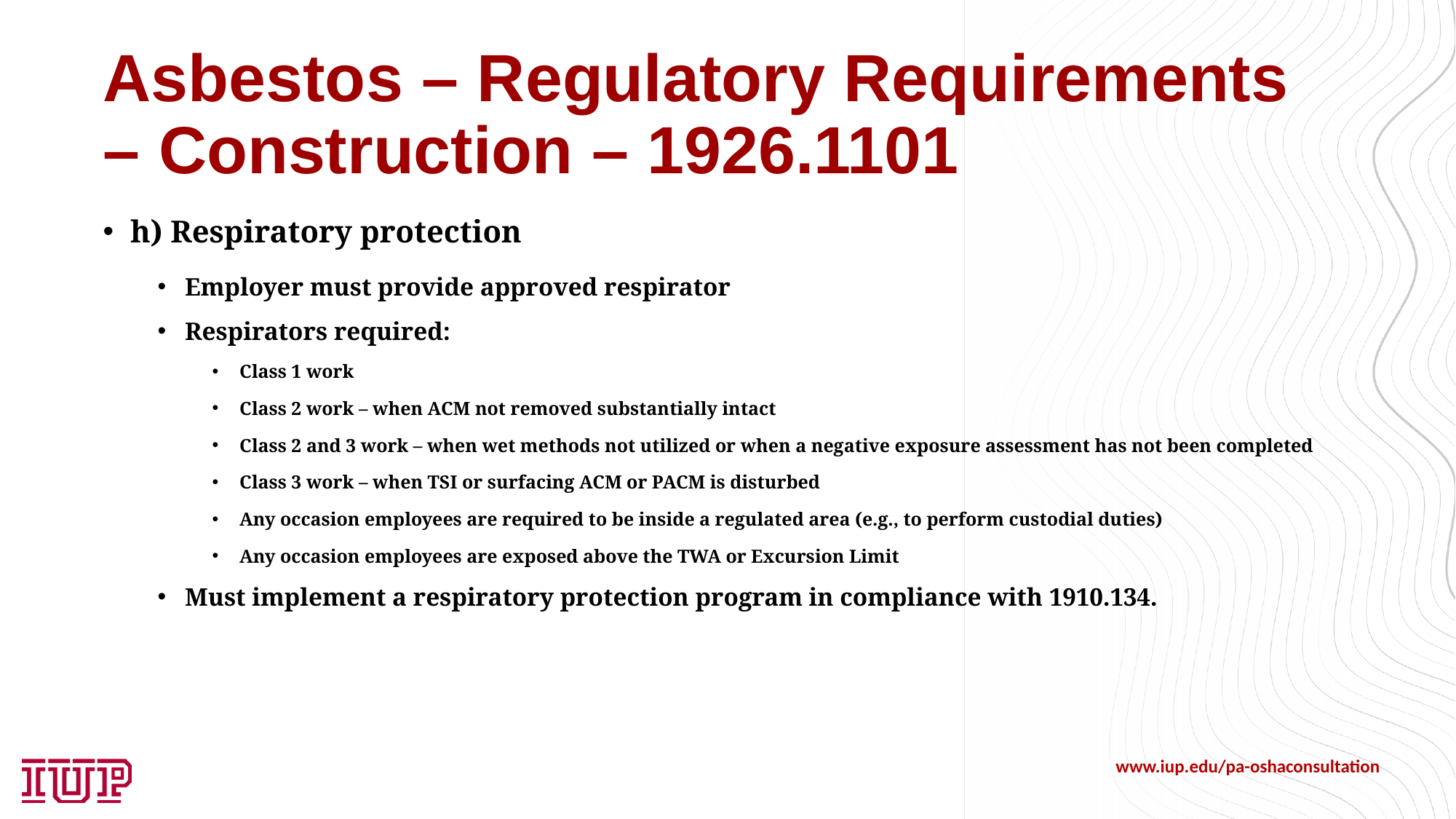

# Asbestos – Regulatory Requirements – Construction – 1926.1101
h) Respiratory protection
Employer must provide approved respirator
Respirators required:
Class 1 work
Class 2 work – when ACM not removed substantially intact
Class 2 and 3 work – when wet methods not utilized or when a negative exposure assessment has not been completed
Class 3 work – when TSI or surfacing ACM or PACM is disturbed
Any occasion employees are required to be inside a regulated area (e.g., to perform custodial duties)
Any occasion employees are exposed above the TWA or Excursion Limit
Must implement a respiratory protection program in compliance with 1910.134.

www.iup.edu/pa-oshaconsultation